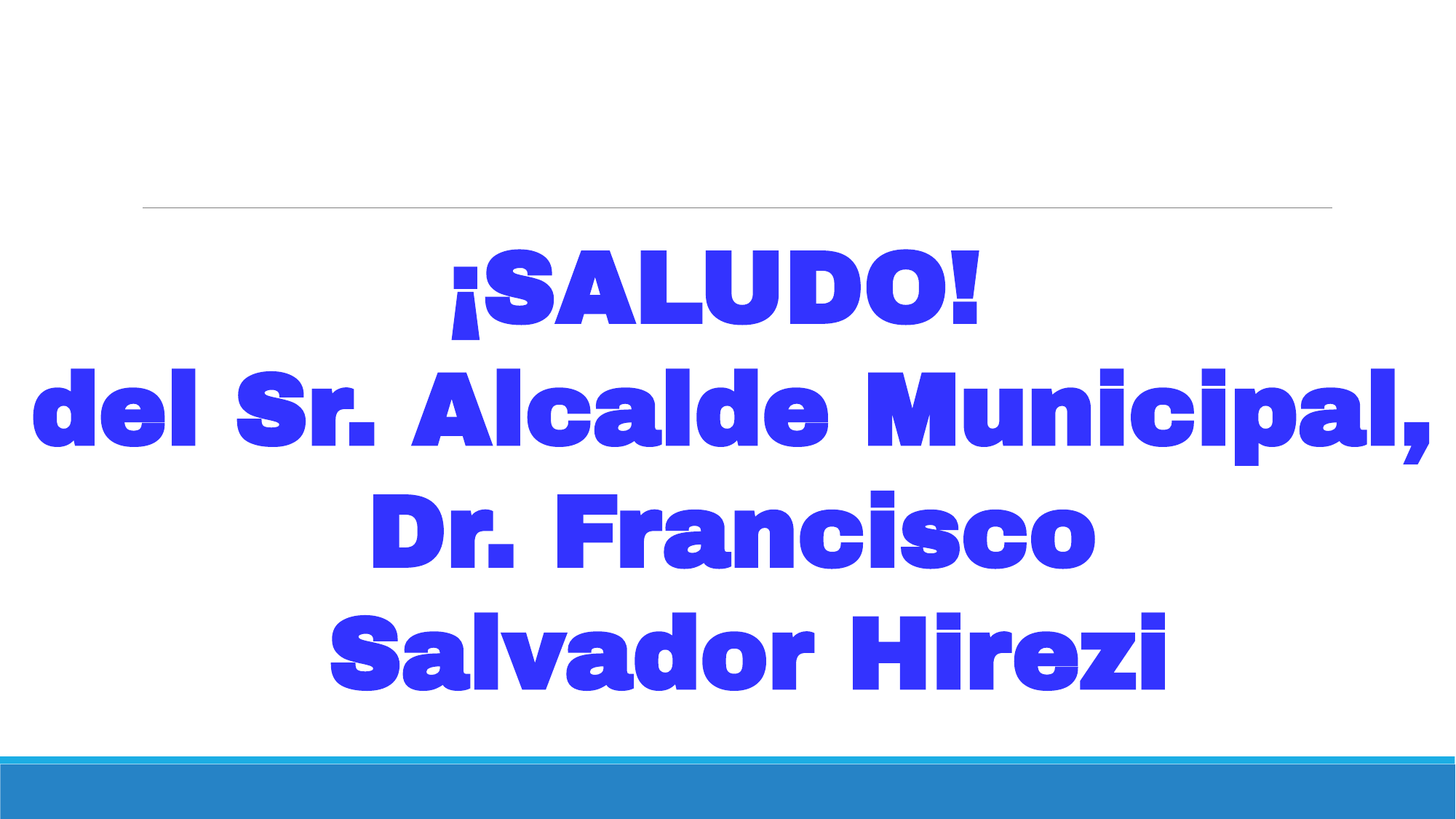

¡SALUDO!
del Sr. Alcalde Municipal,
Dr. Francisco
 Salvador Hirezi